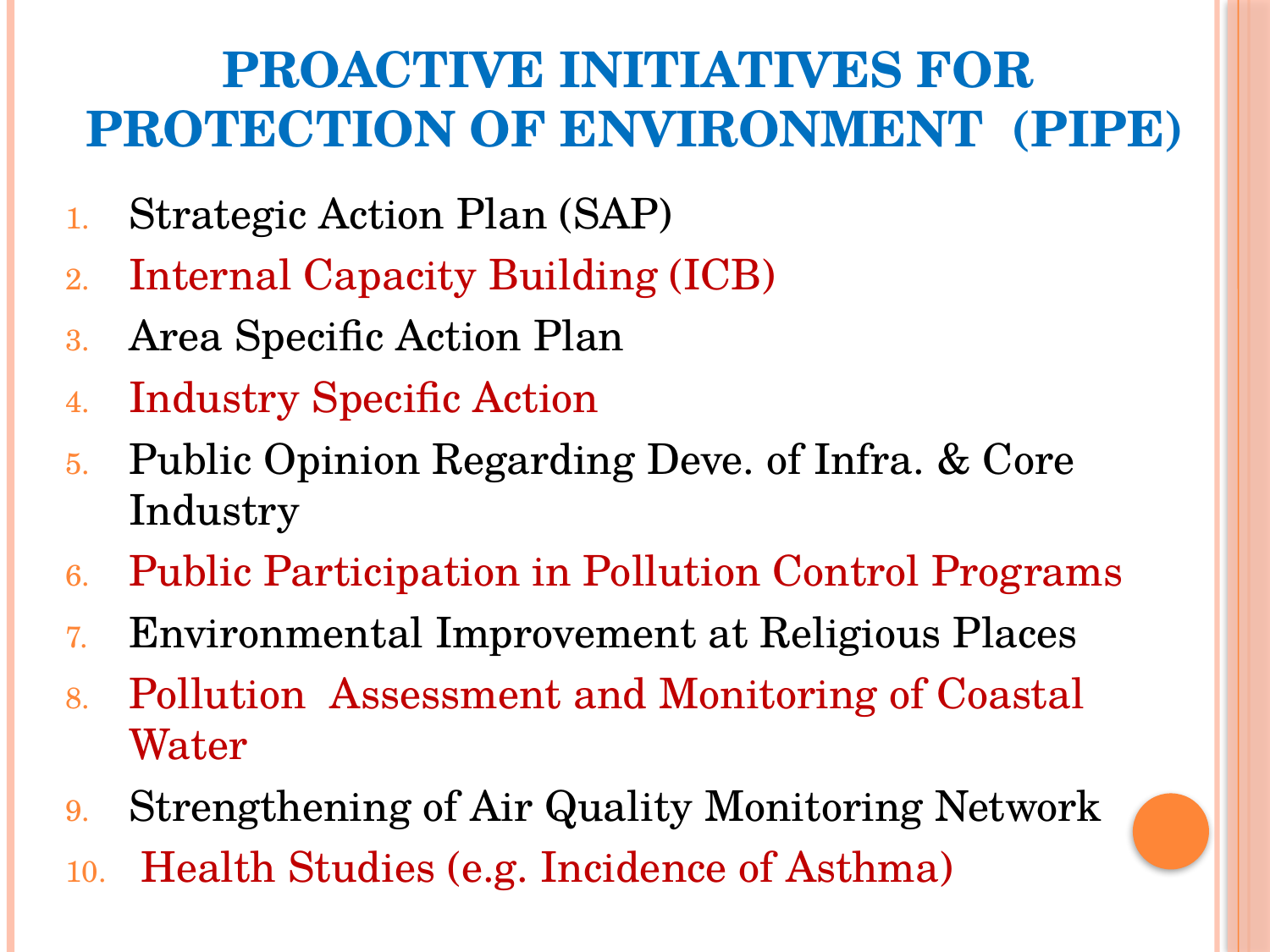

# Proactive Initiatives for Protection of Environment  (PIPE)
Strategic Action Plan (SAP)
Internal Capacity Building (ICB)
Area Specific Action Plan
Industry Specific Action
Public Opinion Regarding Deve. of Infra. & Core Industry
Public Participation in Pollution Control Programs
Environmental Improvement at Religious Places
Pollution  Assessment and Monitoring of Coastal Water
Strengthening of Air Quality Monitoring Network
 Health Studies (e.g. Incidence of Asthma)